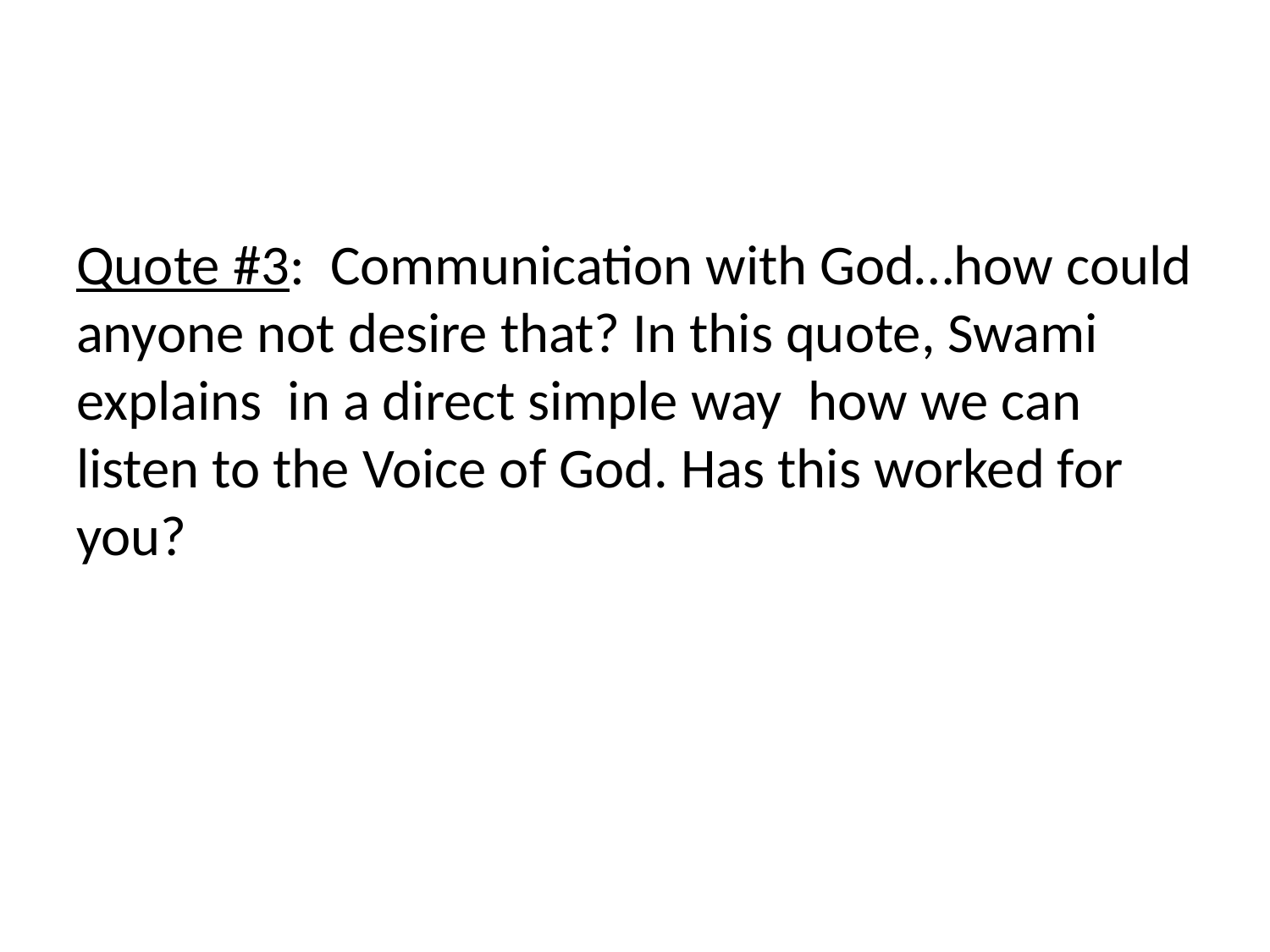

Quote #3:  Communication with God…how could anyone not desire that? In this quote, Swami explains  in a direct simple way  how we can listen to the Voice of God. Has this worked for you?